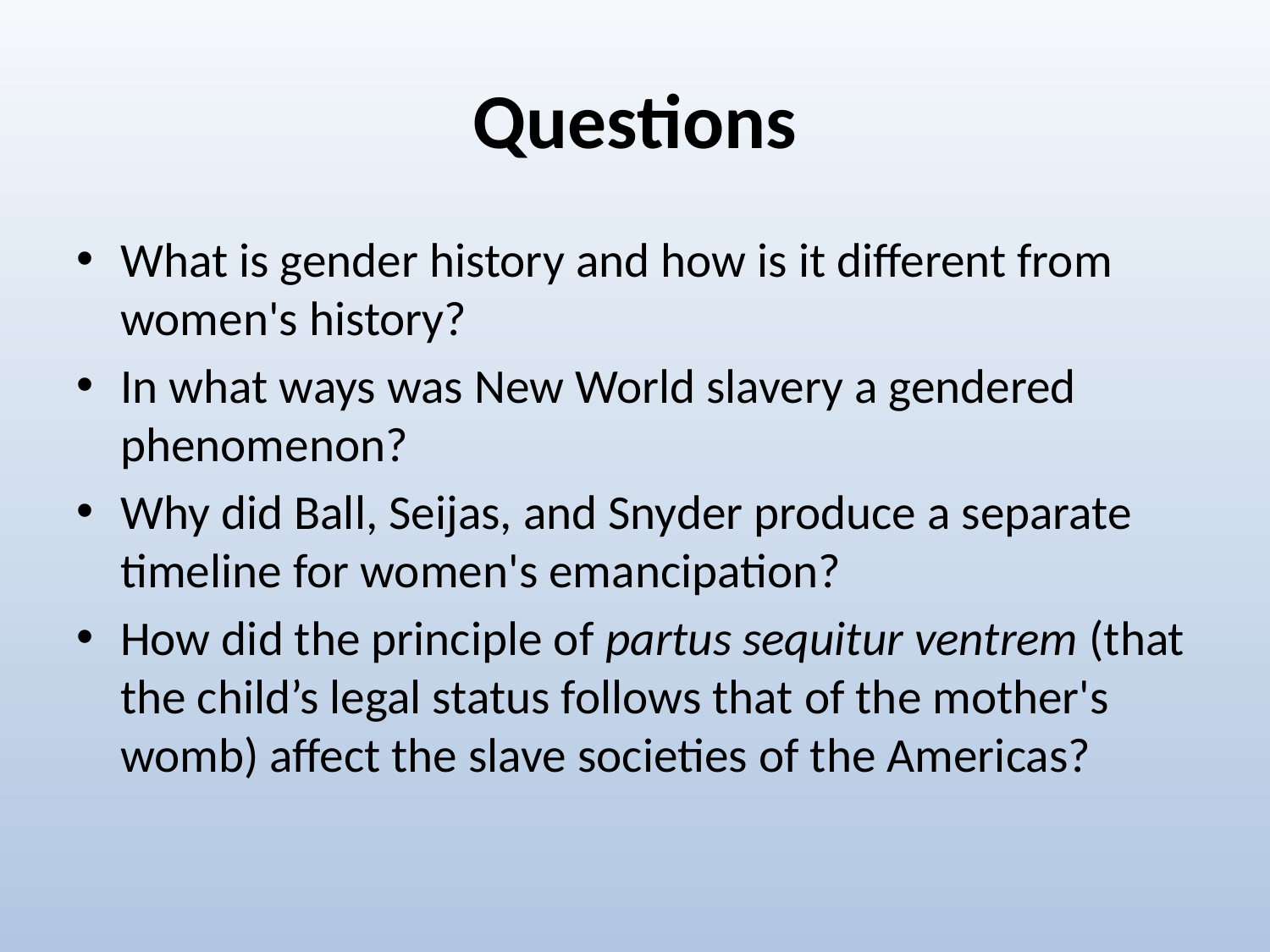

# Questions
What is gender history and how is it different from women's history?
In what ways was New World slavery a gendered phenomenon?
Why did Ball, Seijas, and Snyder produce a separate timeline for women's emancipation?
How did the principle of partus sequitur ventrem (that the child’s legal status follows that of the mother's womb) affect the slave societies of the Americas?